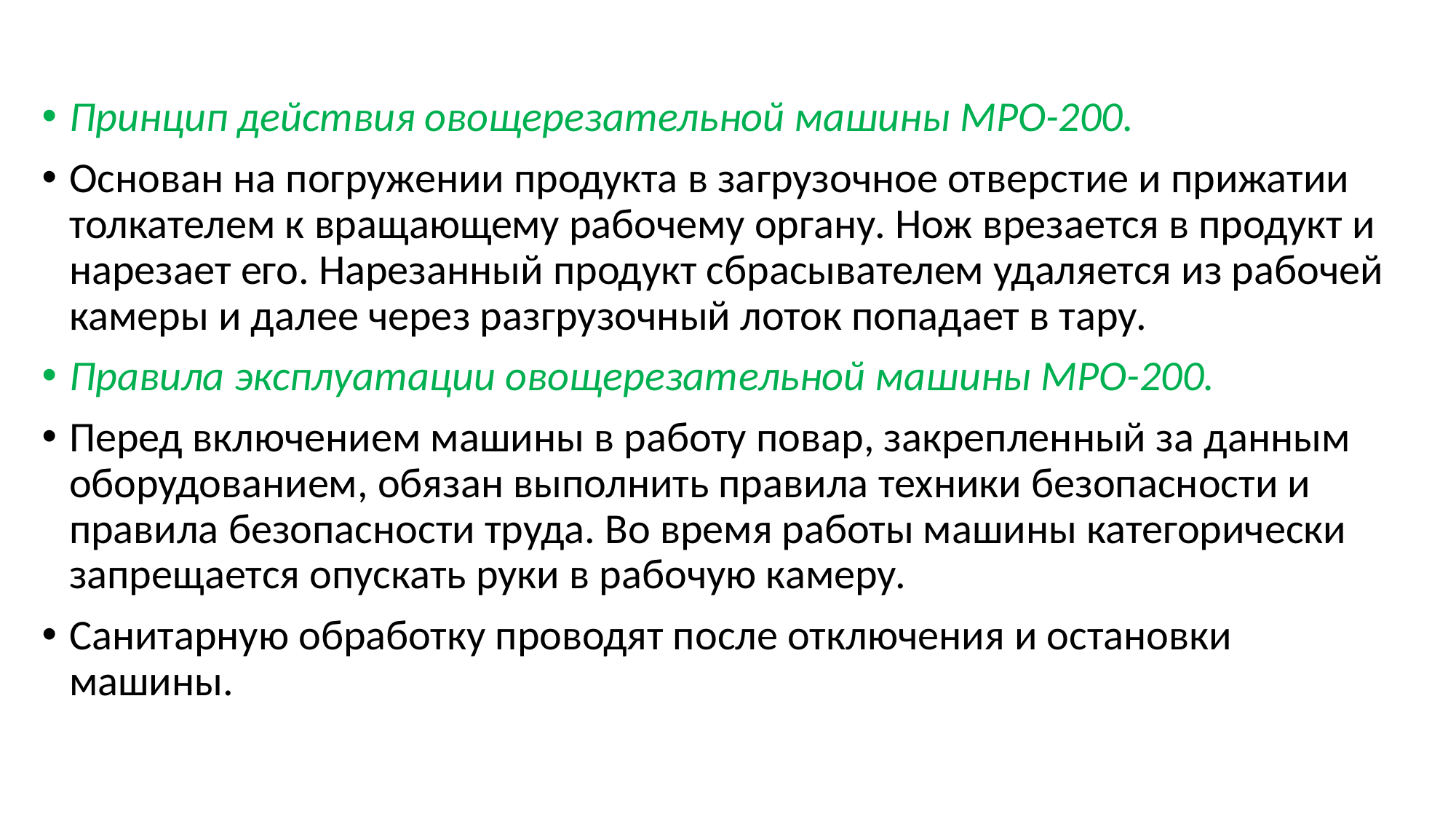

Принцип действия овощерезательной машины МРО-200.
Основан на погружении продукта в загрузочное отвер­стие и прижатии толкателем к вращающему рабочему органу. Нож врезается в продукт и нарезает его. Нарезанный продукт сбрасывателем удаляется из рабочей камеры и далее через раз­грузочный лоток попадает в тару.
Правила эксплуатации овощерезательной ма­шины МРО-200.
Перед включением машины в работу повар, закрепленный за данным оборудованием, обязан выполнить пра­вила техники безопасности и правила безопасности труда. Во время работы машины категорически запрещается опускать руки в рабочую камеру.
Санитарную обработку проводят после отклю­чения и остановки машины.